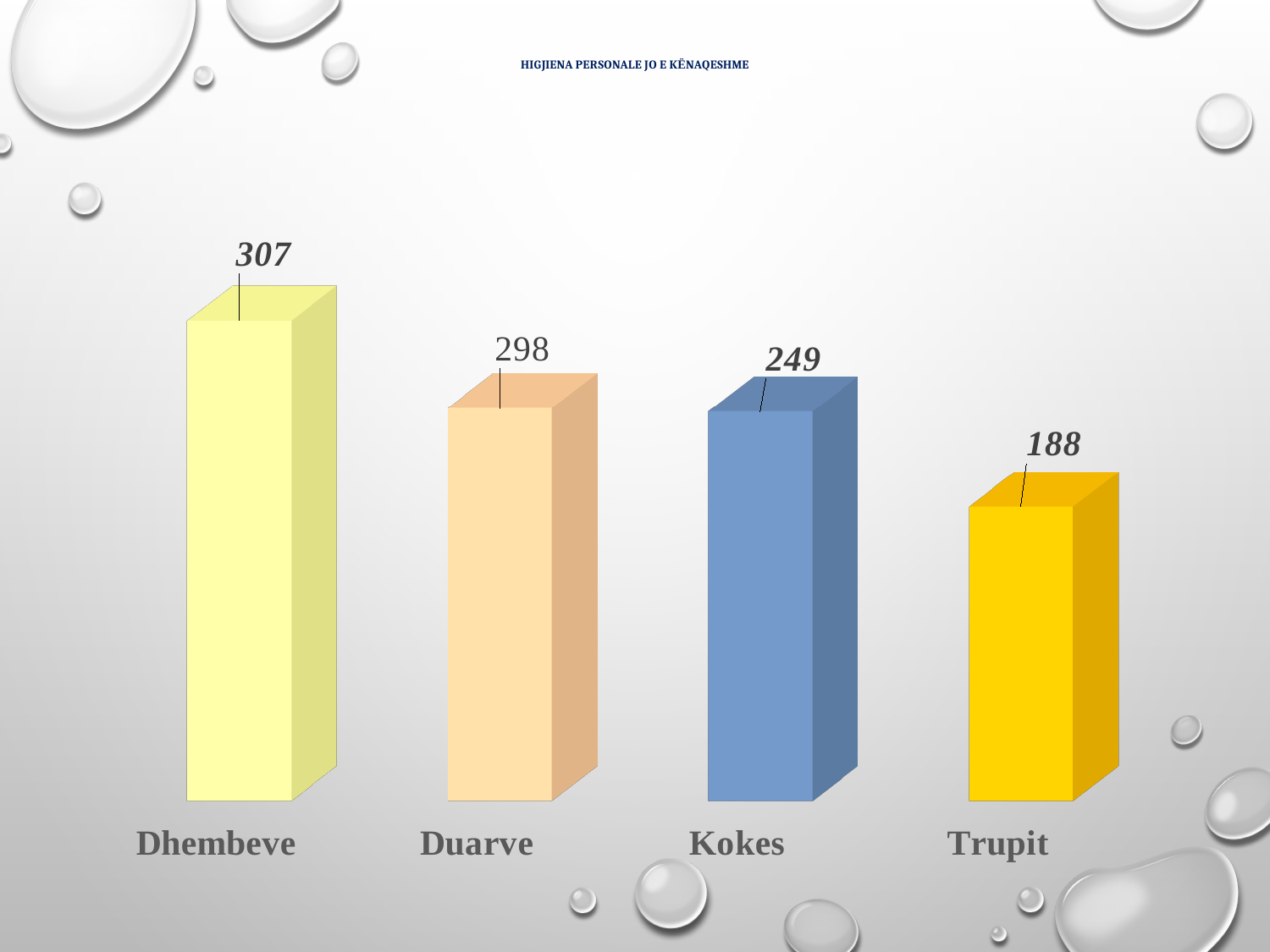

# HIGJIENA PERSONALE JO E KËNAQESHME

[unsupported chart]